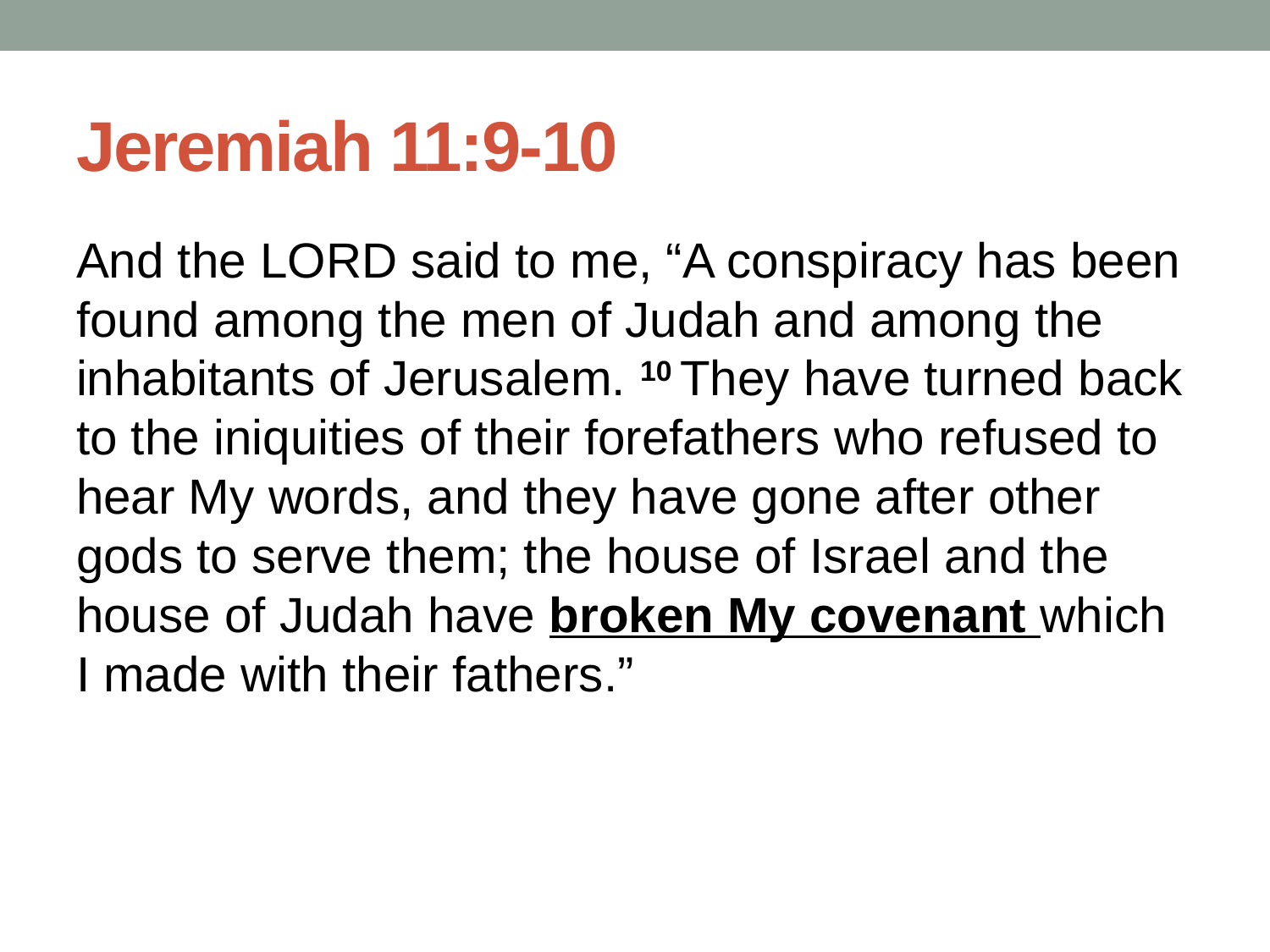

# Jeremiah 11:9-10
And the Lord said to me, “A conspiracy has been found among the men of Judah and among the inhabitants of Jerusalem. 10 They have turned back to the iniquities of their forefathers who refused to hear My words, and they have gone after other gods to serve them; the house of Israel and the house of Judah have broken My covenant which I made with their fathers.”